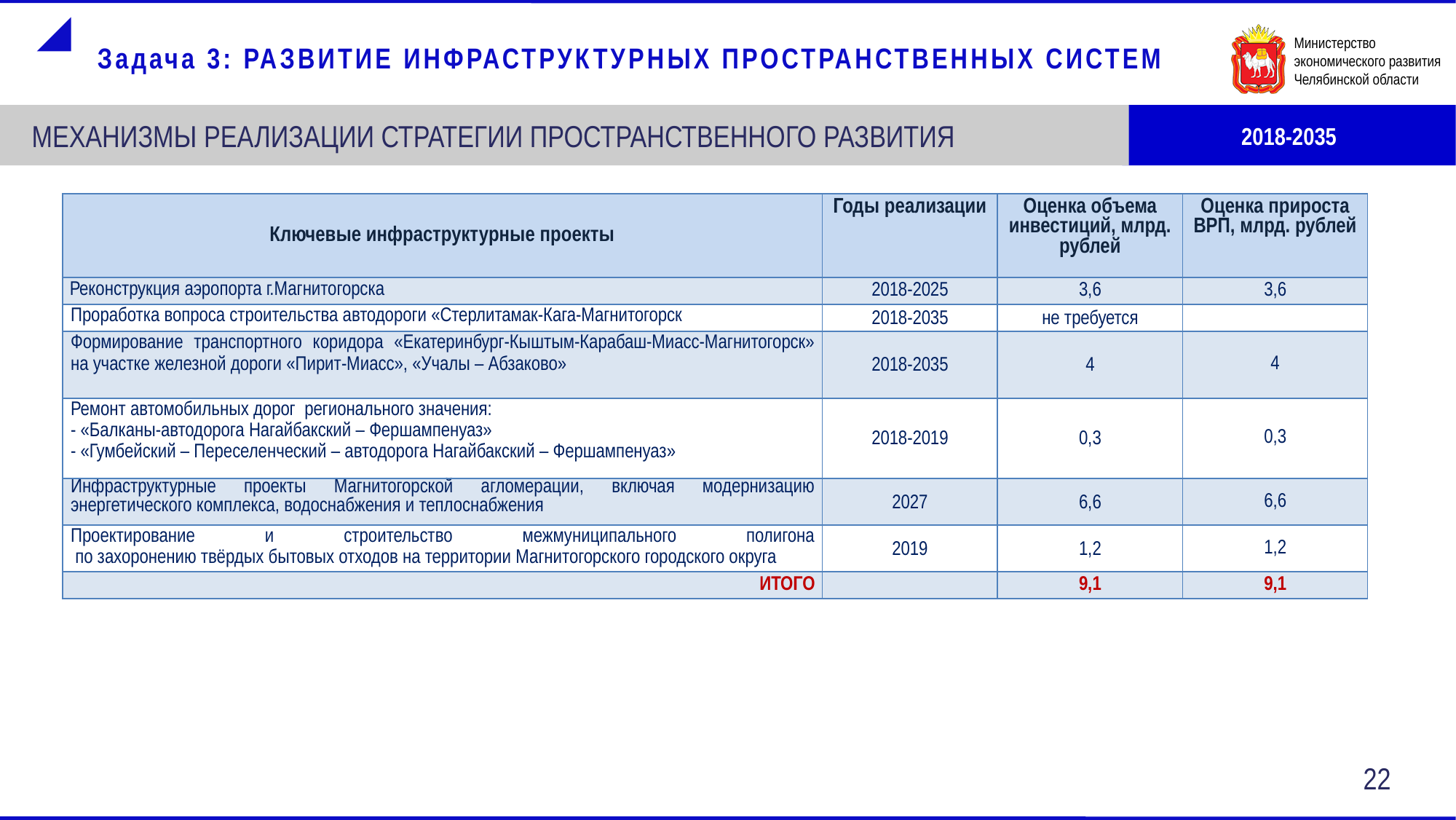

Задача 3: РАЗВИТИЕ ИНФРАСТРУКТУРНЫХ ПРОСТРАНСТВЕННЫХ СИСТЕМ
2018-2035
МЕХАНИЗМЫ РЕАЛИЗАЦИИ СТРАТЕГИИ ПРОСТРАНСТВЕННОГО РАЗВИТИЯ

| Ключевые инфраструктурные проекты | Годы реализации | Оценка объема инвестиций, млрд. рублей | Оценка прироста ВРП, млрд. рублей |
| --- | --- | --- | --- |
| Реконструкция аэропорта г.Магнитогорска | 2018-2025 | 3,6 | 3,6 |
| Проработка вопроса строительства автодороги «Стерлитамак-Кага-Магнитогорск | 2018-2035 | не требуется |  |
| Формирование транспортного коридора «Екатеринбург-Кыштым-Карабаш-Миасс-Магнитогорск» на участке железной дороги «Пирит-Миасс», «Учалы – Абзаково» | 2018-2035 | 4 | 4 |
| Ремонт автомобильных дорог регионального значения: - «Балканы-автодорога Нагайбакский – Фершампенуаз» - «Гумбейский – Переселенческий – автодорога Нагайбакский – Фершампенуаз» | 2018-2019 | 0,3 | 0,3 |
| Инфраструктурные проекты Магнитогорской агломерации, включая модернизацию энергетического комплекса, водоснабжения и теплоснабжения | 2027 | 6,6 | 6,6 |
| Проектирование и строительство межмуниципального полигона по захоронению твёрдых бытовых отходов на территории Магнитогорского городского округа | 2019 | 1,2 | 1,2 |
| ИТОГО |  | 9,1 | 9,1 |
22